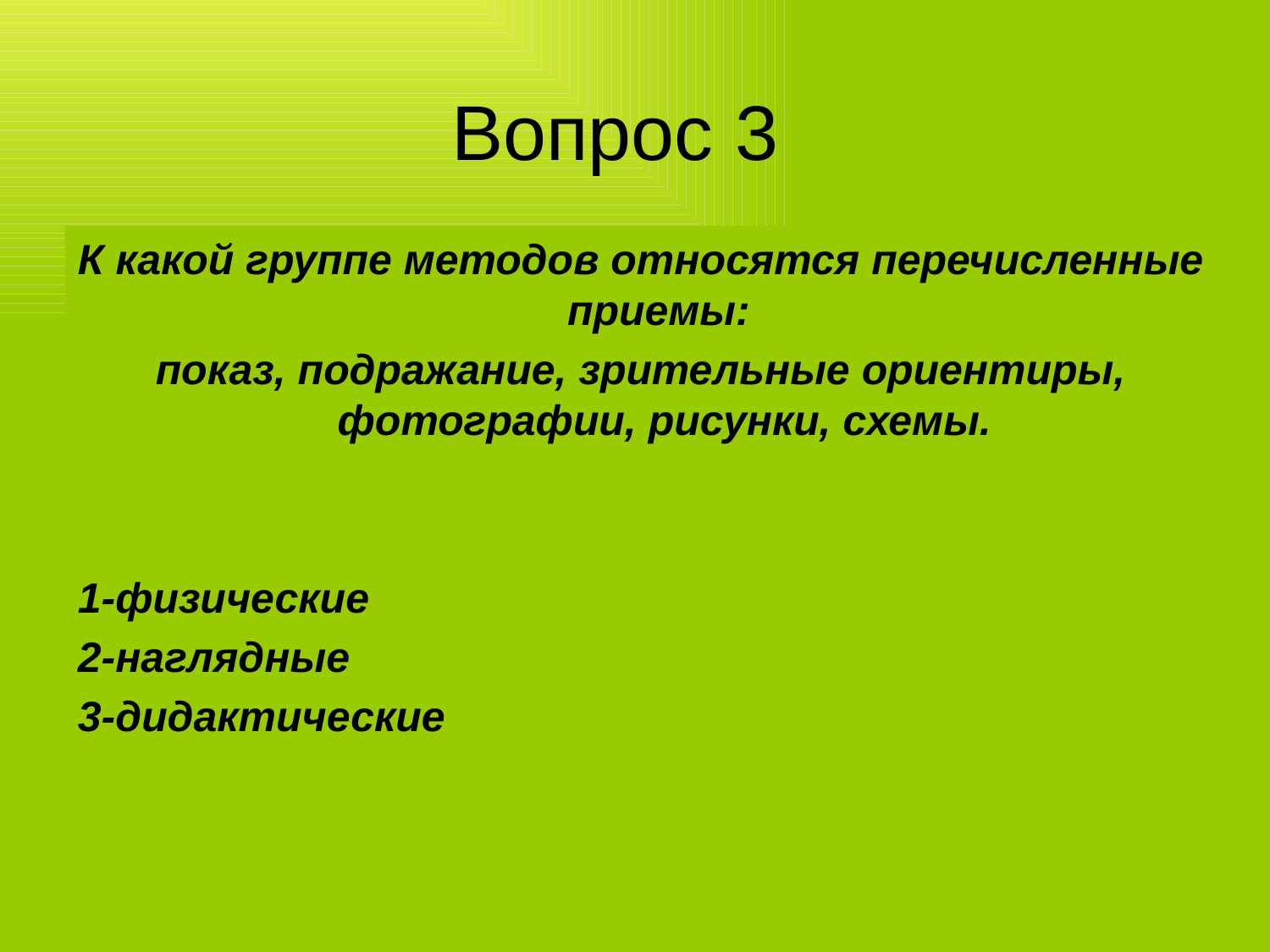

Вопрос 3
К какой группе методов относятся перечисленные приемы:
показ, подражание, зрительные ориентиры, фотографии, рисунки, схемы.

1-физические
2-наглядные
3-дидактические